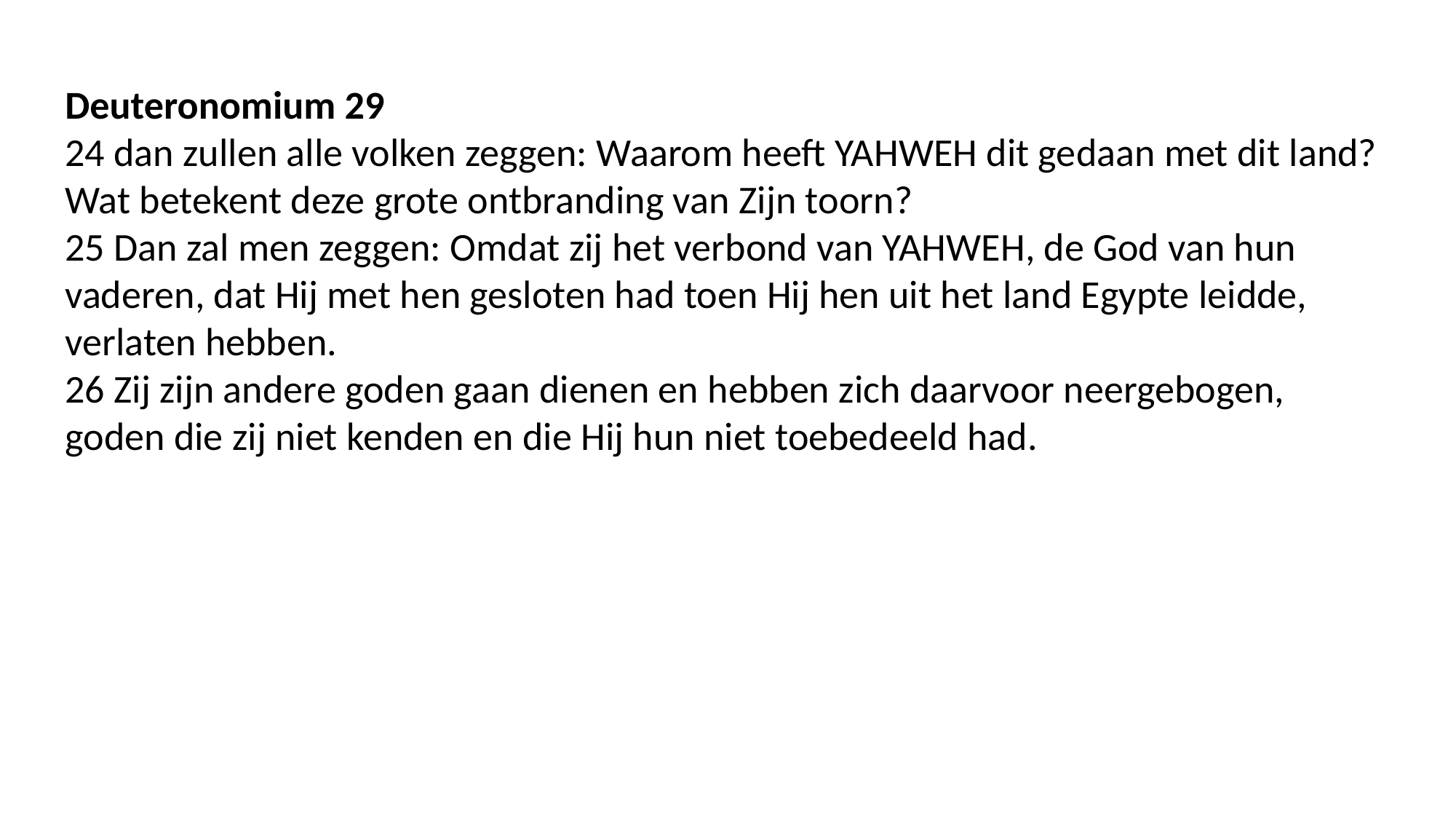

Deuteronomium 29
24 dan zullen alle volken zeggen: Waarom heeft YAHWEH dit gedaan met dit land? Wat betekent deze grote ontbranding van Zijn toorn?
25 Dan zal men zeggen: Omdat zij het verbond van YAHWEH, de God van hun vaderen, dat Hij met hen gesloten had toen Hij hen uit het land Egypte leidde, verlaten hebben.
26 Zij zijn andere goden gaan dienen en hebben zich daarvoor neergebogen, goden die zij niet kenden en die Hij hun niet toebedeeld had.